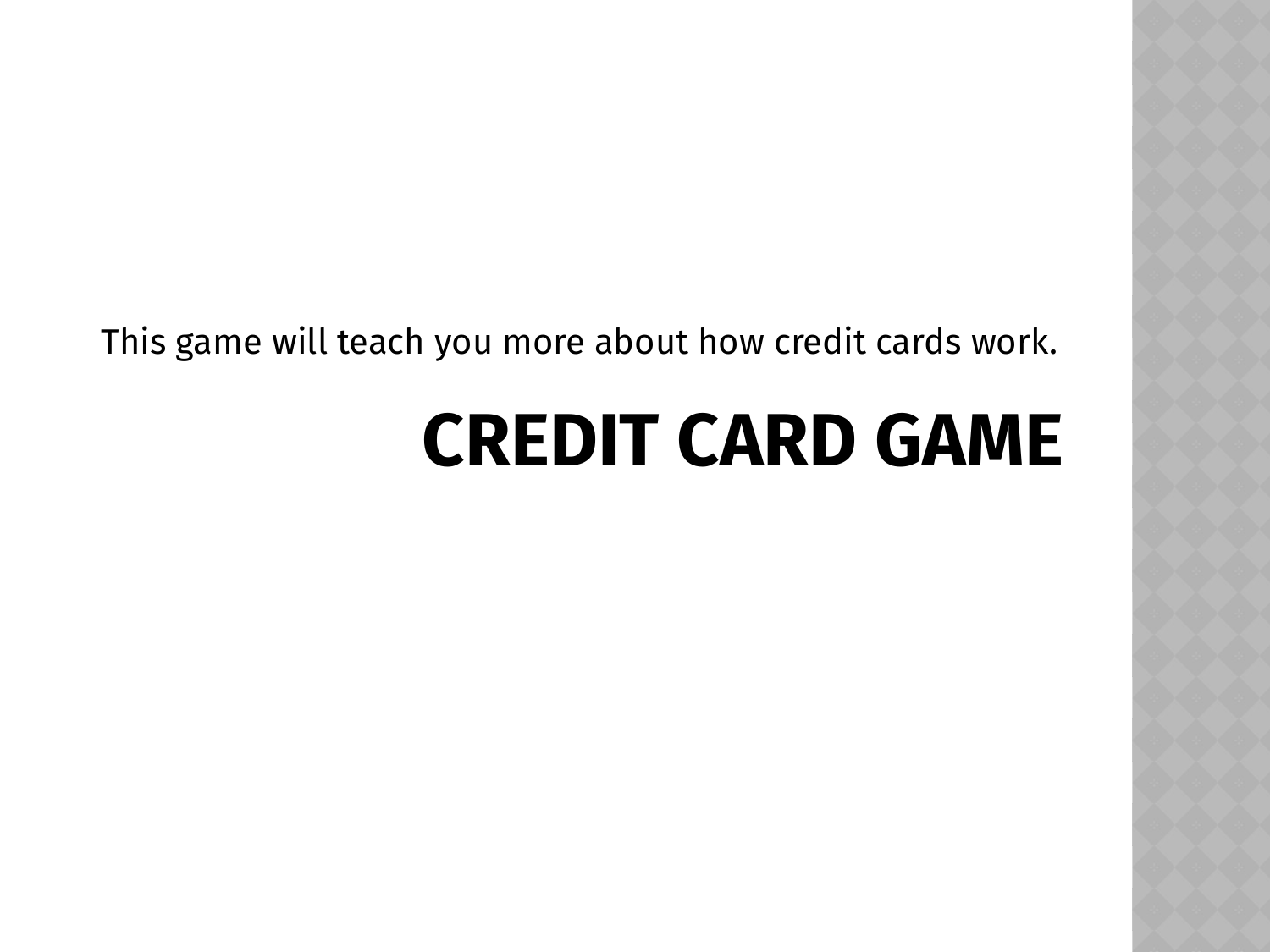

This game will teach you more about how credit cards work.
# Credit Card Game